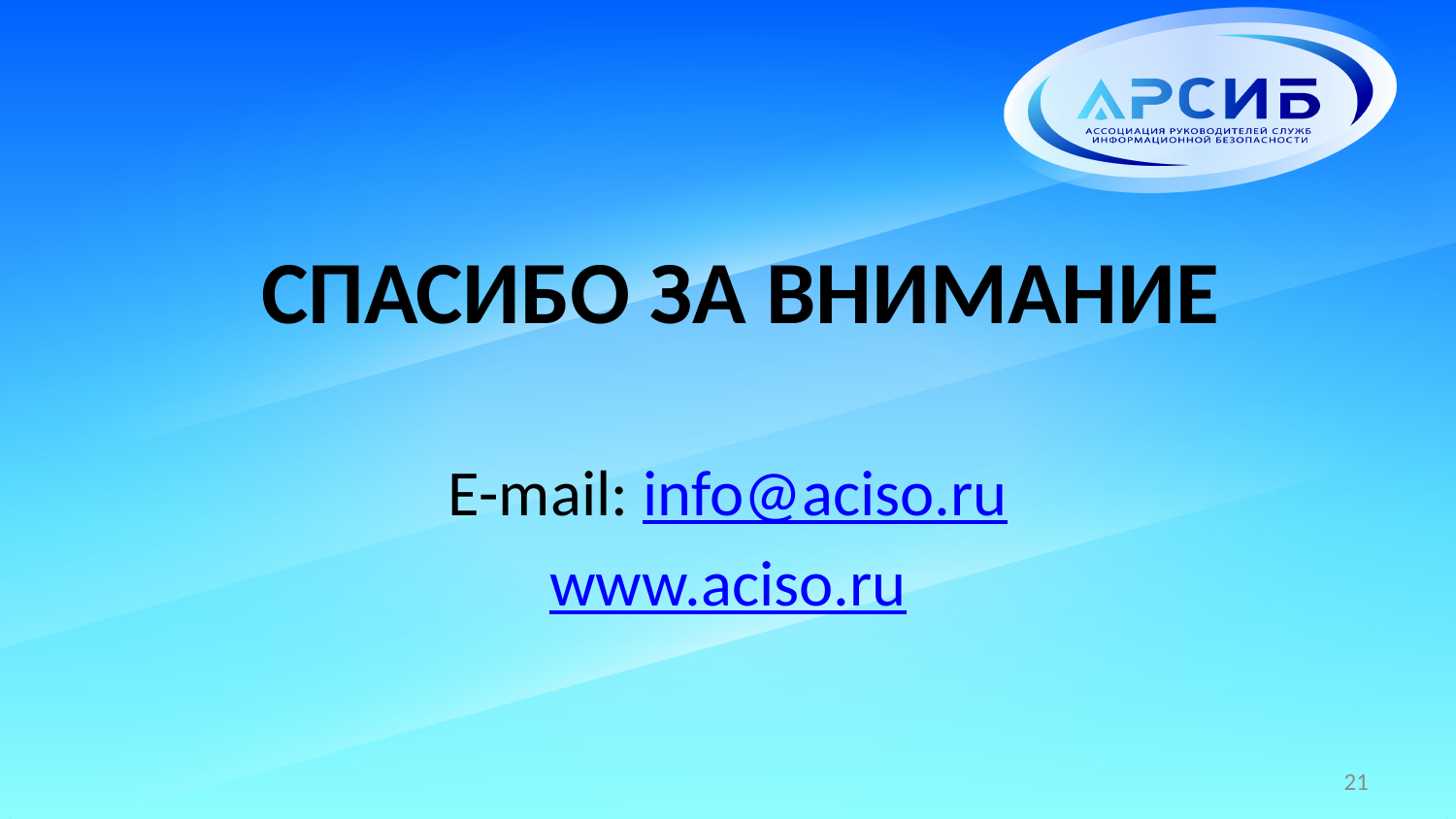

# СПАСИБО ЗА ВНИМАНИЕ
E-mail: info@aciso.ru
www.aciso.ru

21